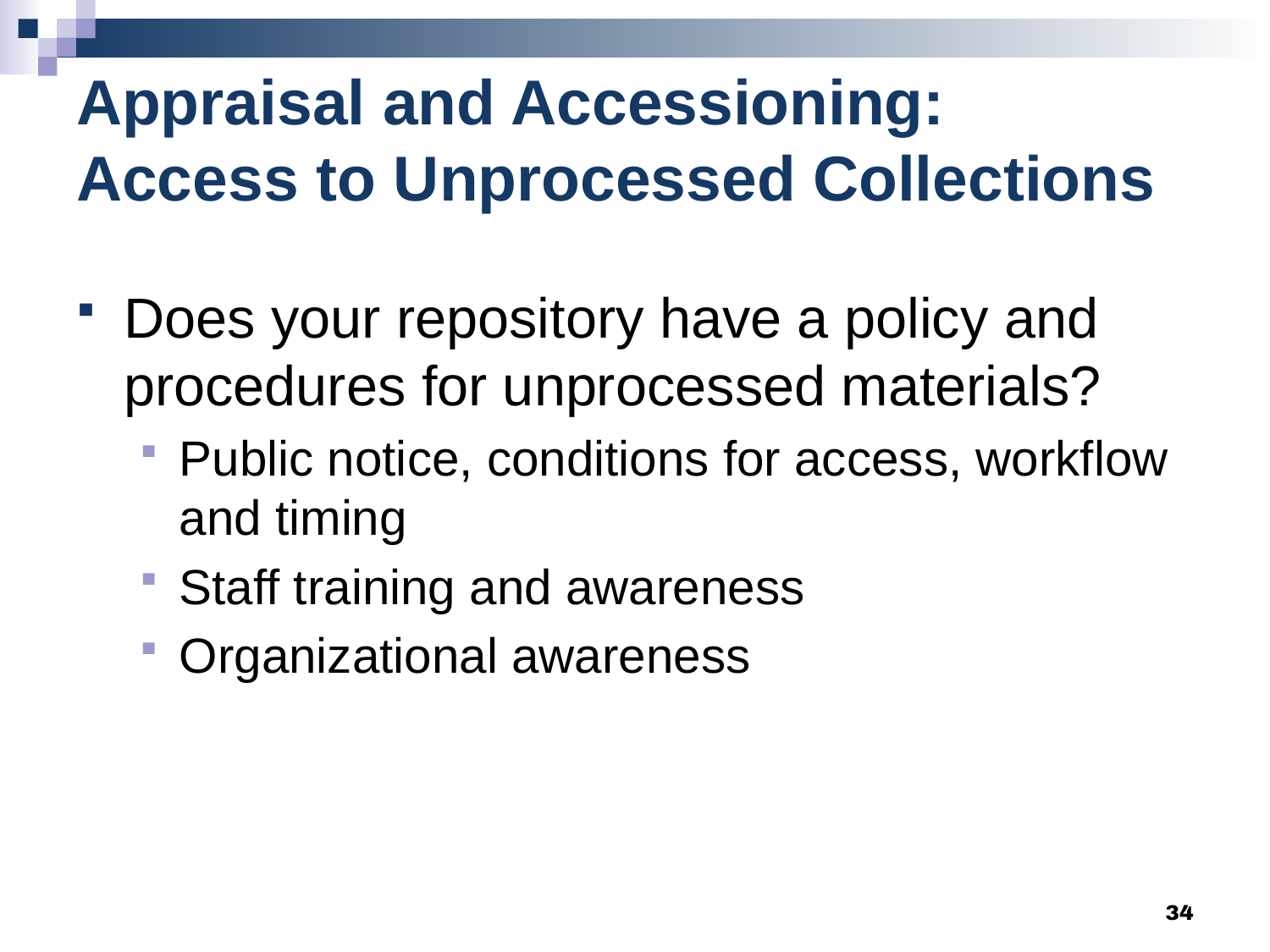

# Appraisal and Accessioning: Access to Unprocessed Collections
Does your repository have a policy and procedures for unprocessed materials?
Public notice, conditions for access, workflow and timing
Staff training and awareness
Organizational awareness
34